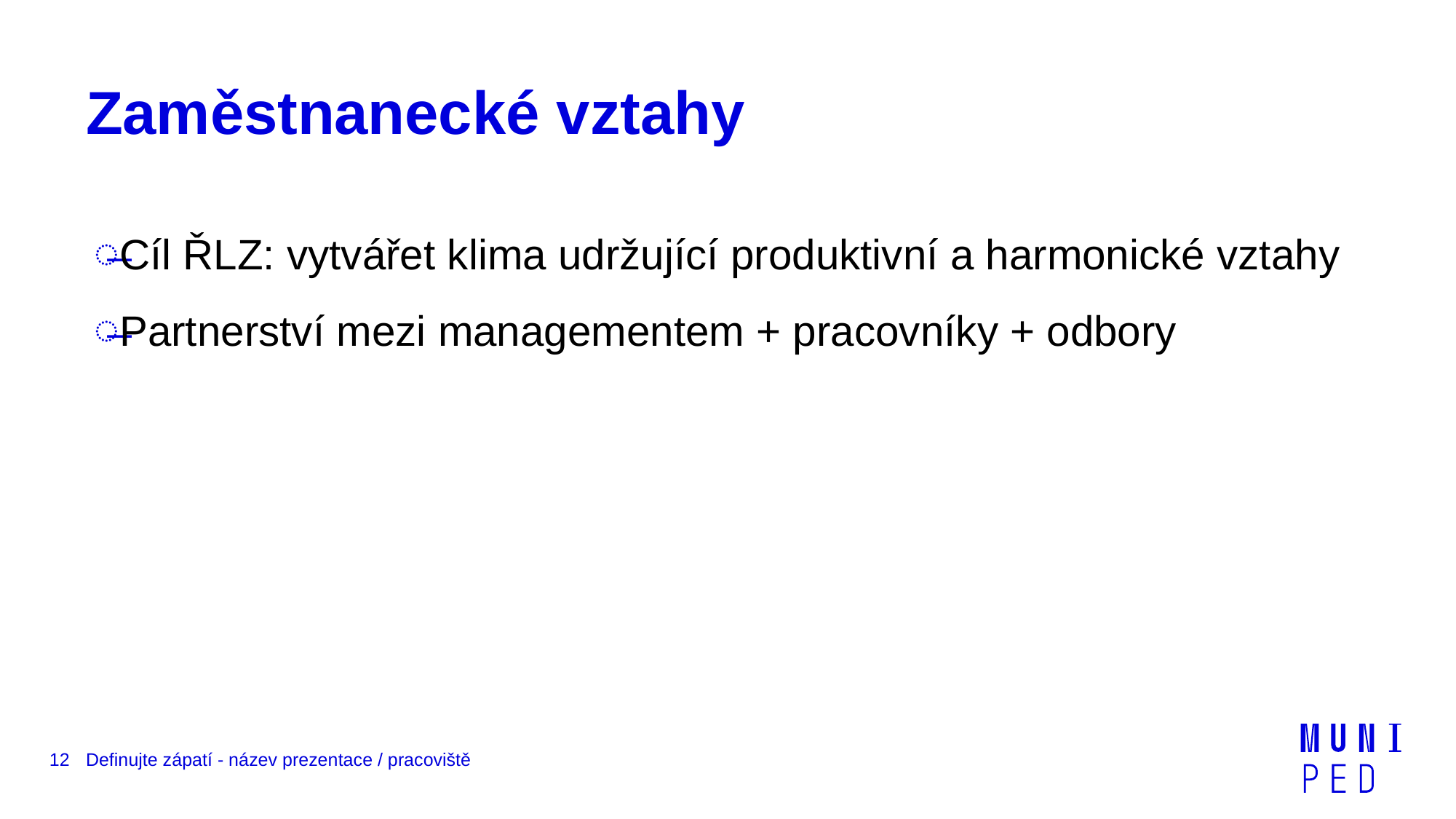

# Zaměstnanecké vztahy
Cíl ŘLZ: vytvářet klima udržující produktivní a harmonické vztahy
Partnerství mezi managementem + pracovníky + odbory

12
Definujte zápatí - název prezentace / pracoviště